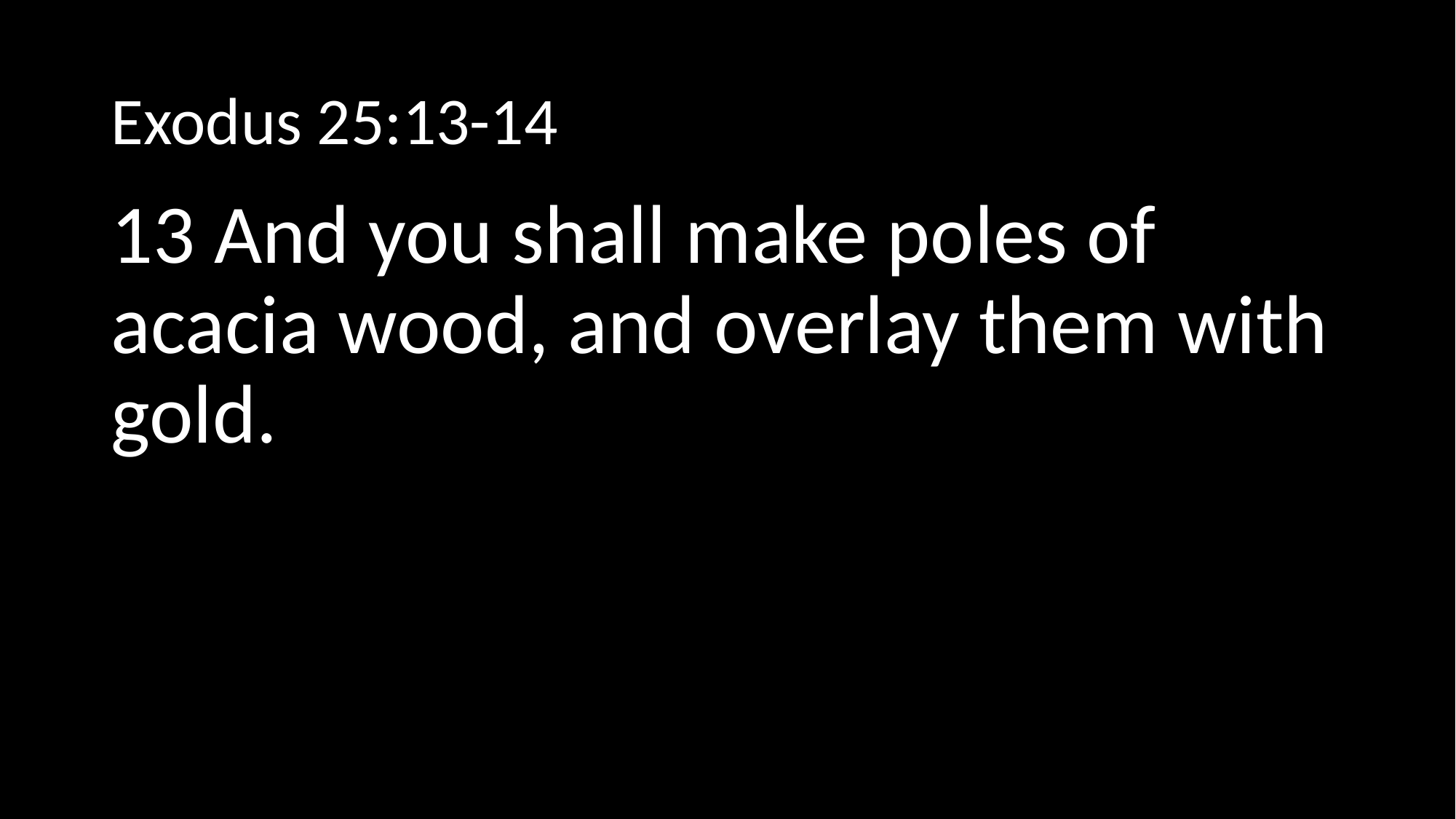

# Exodus 25:13-14
13 And you shall make poles of acacia wood, and overlay them with gold.